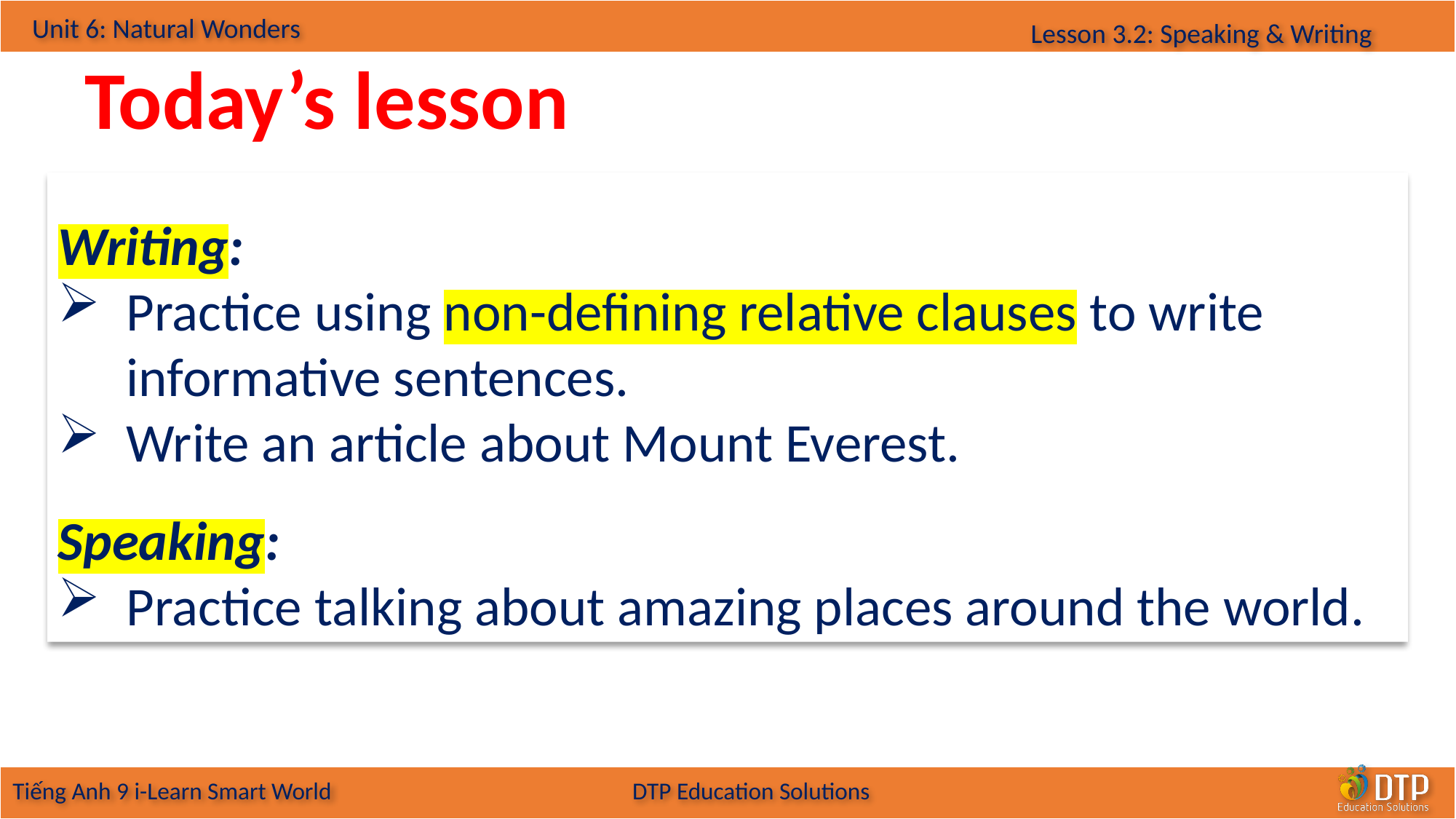

Today’s lesson
Writing:
Practice using non-defining relative clauses to write informative sentences.
Write an article about Mount Everest.
Speaking:
Practice talking about amazing places around the world.